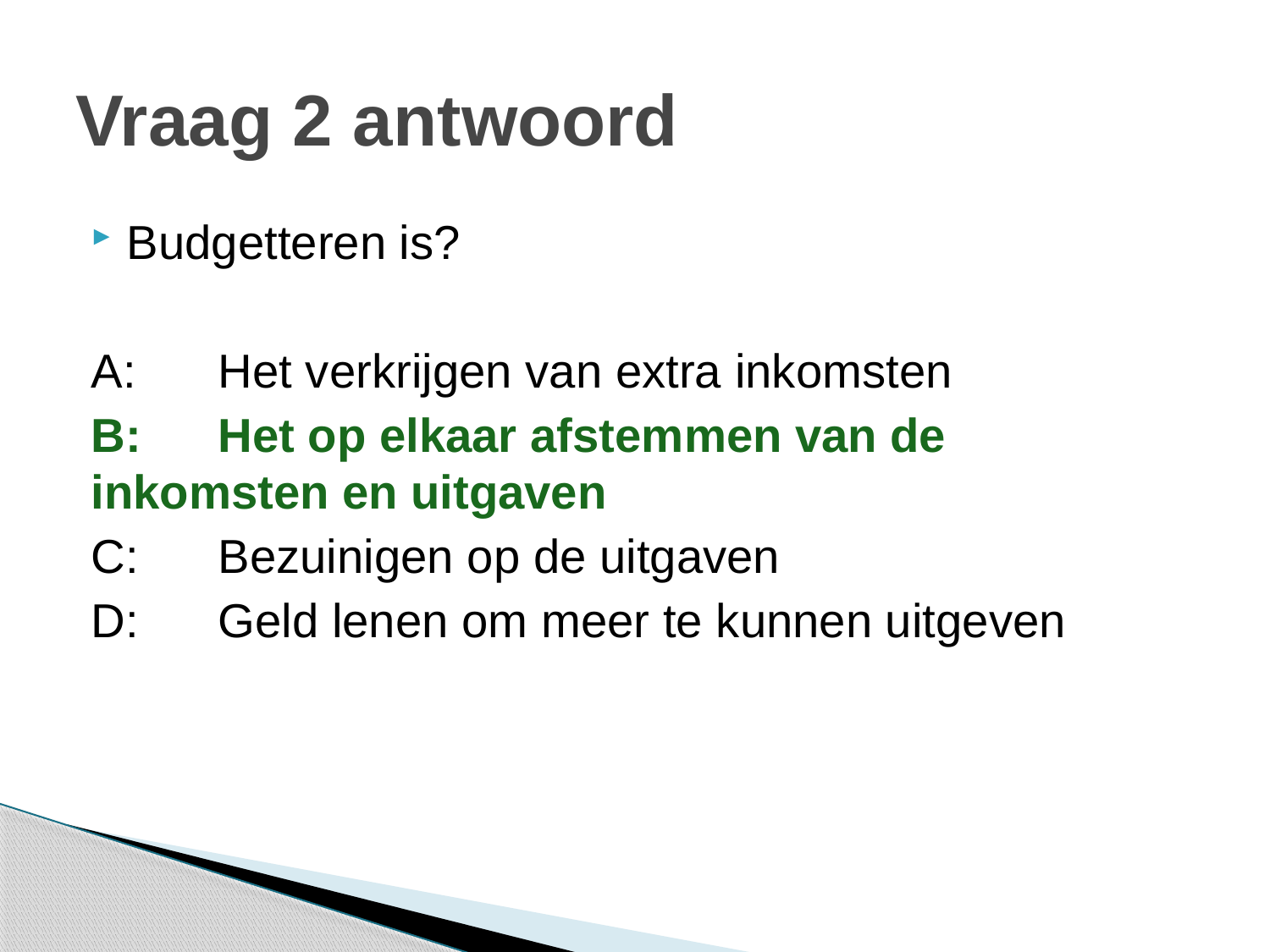

# Vraag 2 antwoord
Budgetteren is?

A:	Het verkrijgen van extra inkomsten
B:	Het op elkaar afstemmen van de 	inkomsten en uitgaven
C:	Bezuinigen op de uitgaven
D:	Geld lenen om meer te kunnen uitgeven